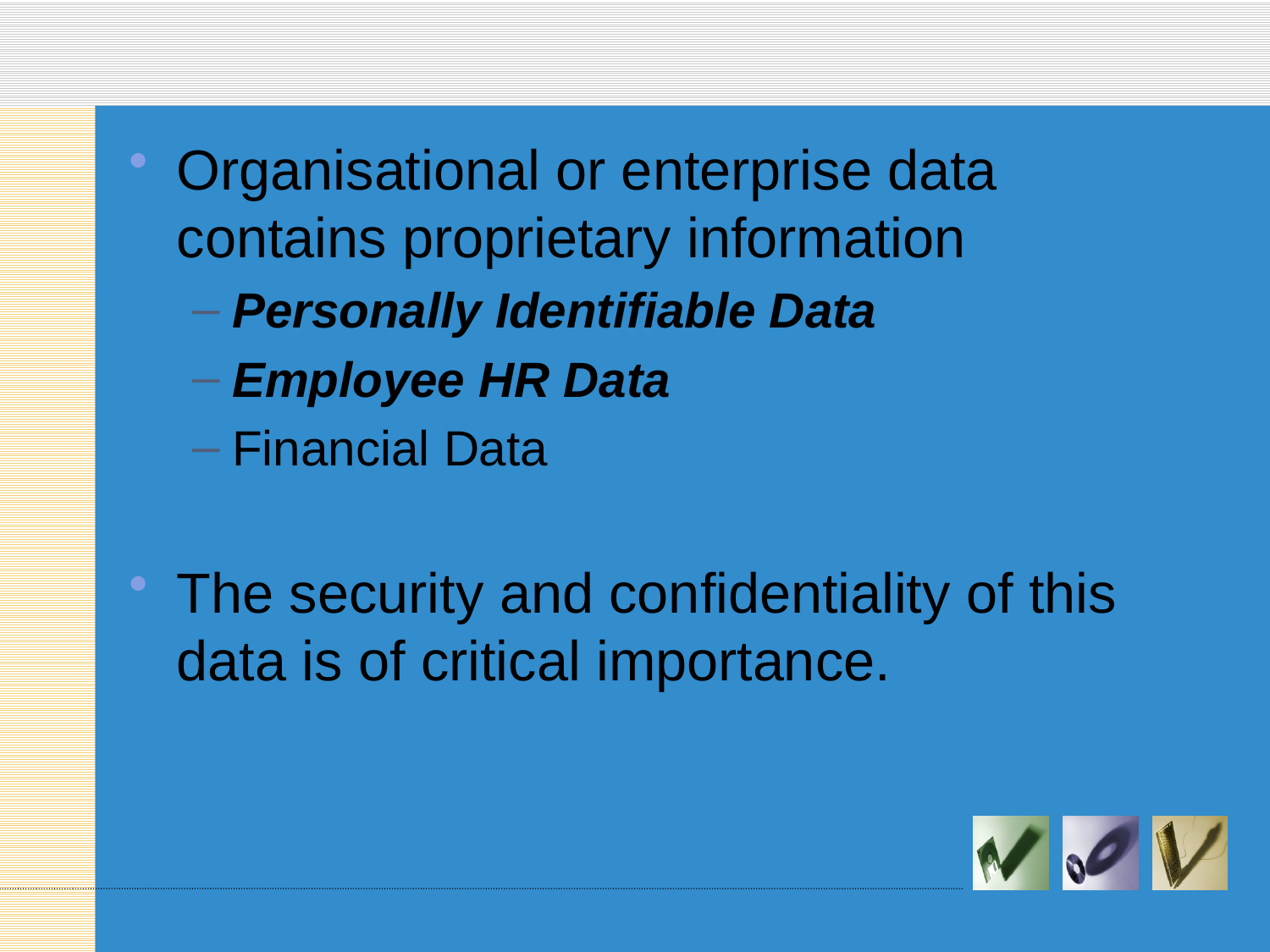

Organisational or enterprise data contains proprietary information
Personally Identifiable Data
Employee HR Data
Financial Data

The security and confidentiality of this data is of critical importance.